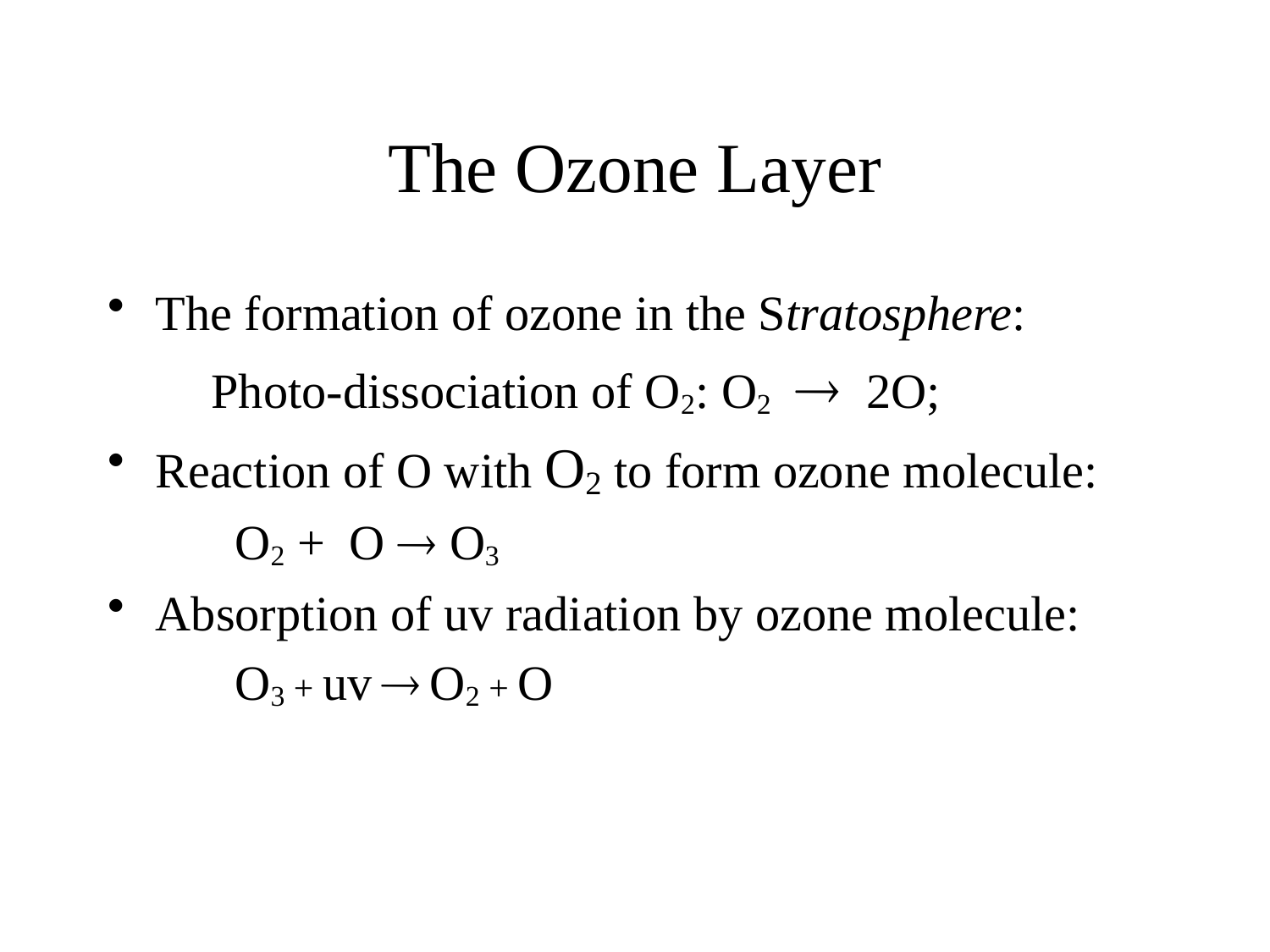

# The Ozone Layer
The formation of ozone in the Stratosphere:
	Photo-dissociation of O2: O2  →  2O;
Reaction of O with O2 to form ozone molecule:
O2 +  O → O3
Absorption of uv radiation by ozone molecule:
O3 + uv → O2 + O